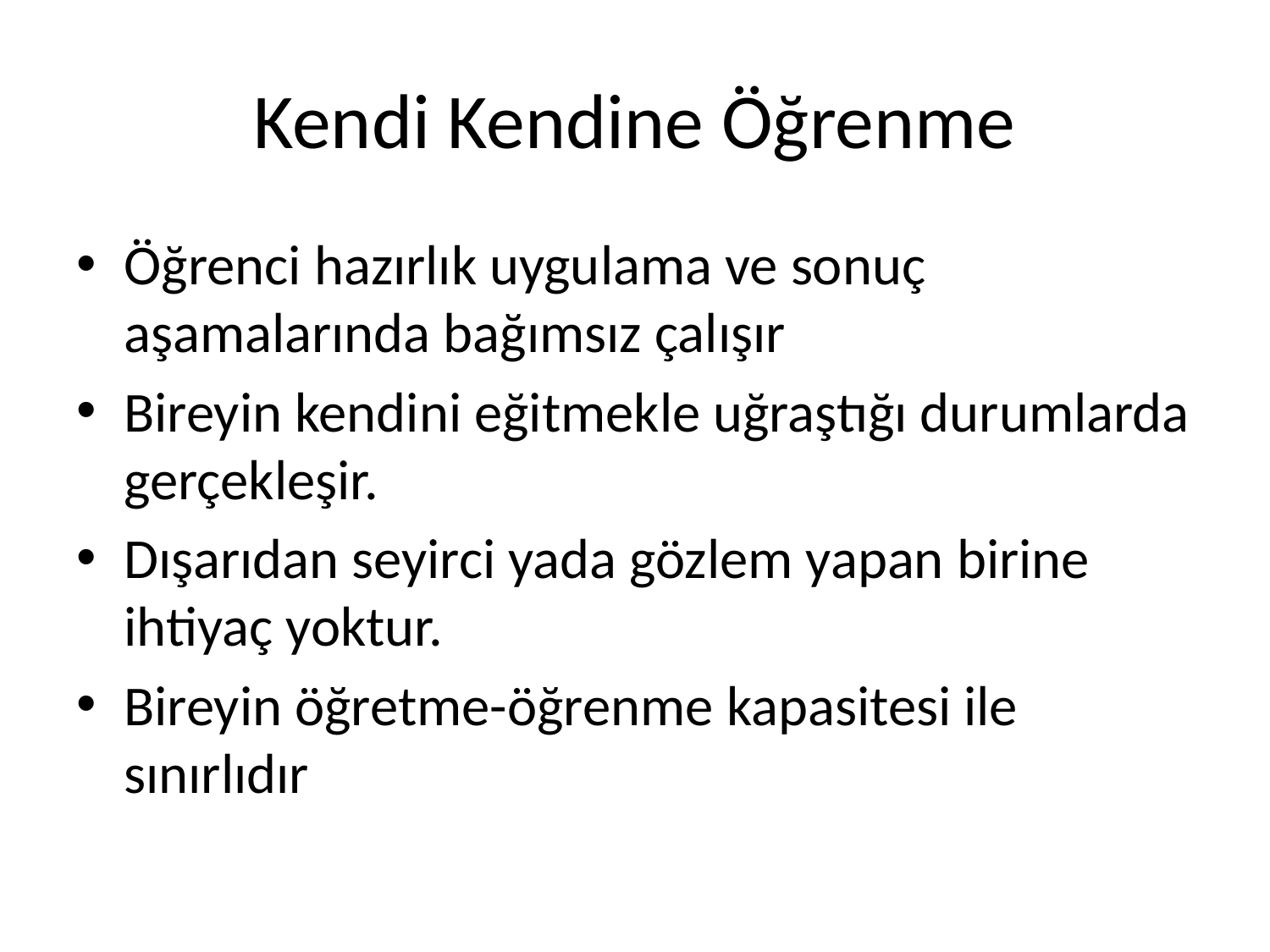

# Kendi Kendine Öğrenme
Öğrenci hazırlık uygulama ve sonuç aşamalarında bağımsız çalışır
Bireyin kendini eğitmekle uğraştığı durumlarda gerçekleşir.
Dışarıdan seyirci yada gözlem yapan birine ihtiyaç yoktur.
Bireyin öğretme-öğrenme kapasitesi ile sınırlıdır